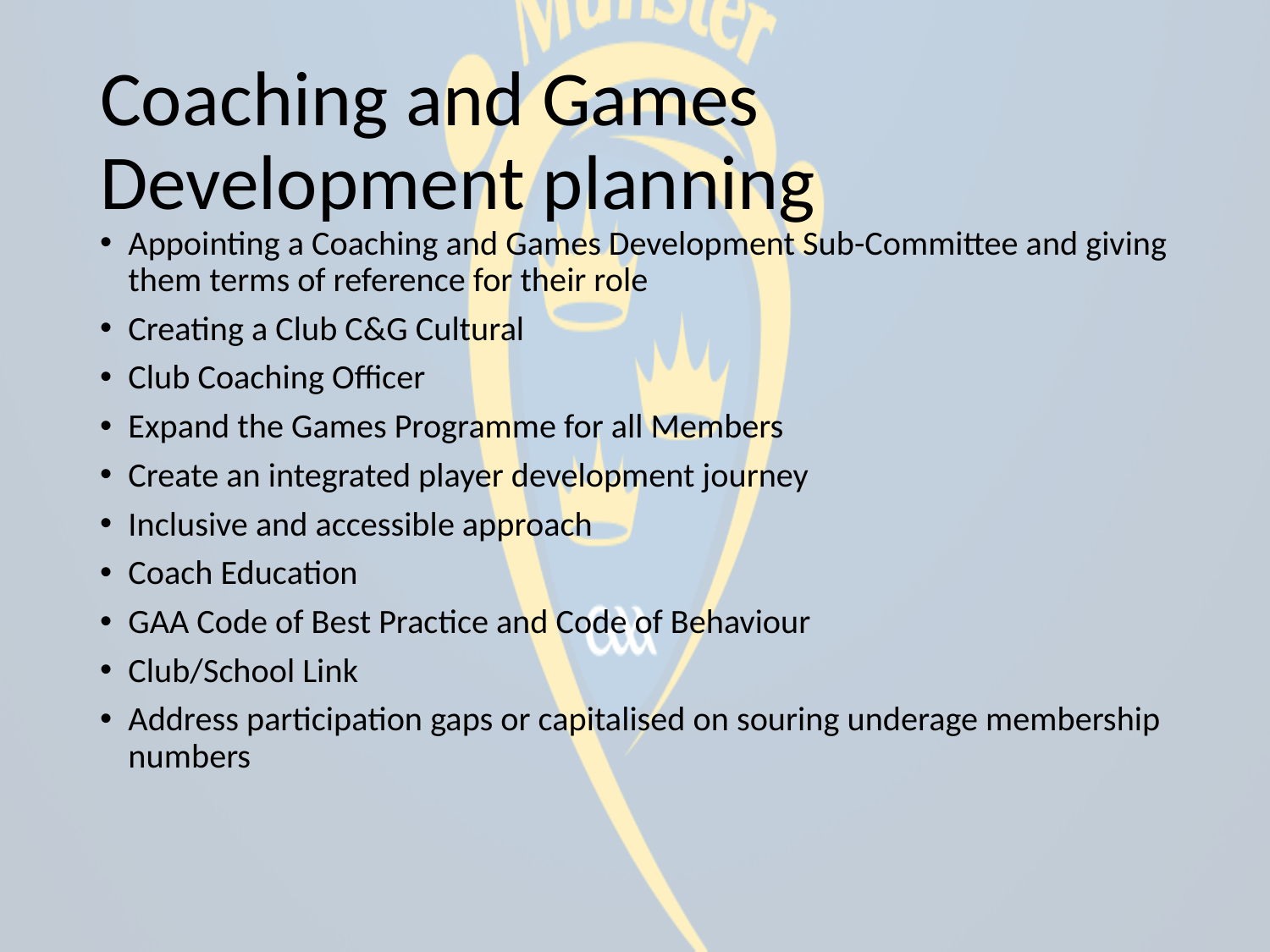

# Coaching and Games Development planning
Appointing a Coaching and Games Development Sub-Committee and giving them terms of reference for their role
Creating a Club C&G Cultural
Club Coaching Officer
Expand the Games Programme for all Members
Create an integrated player development journey
Inclusive and accessible approach
Coach Education
GAA Code of Best Practice and Code of Behaviour
Club/School Link
Address participation gaps or capitalised on souring underage membership numbers